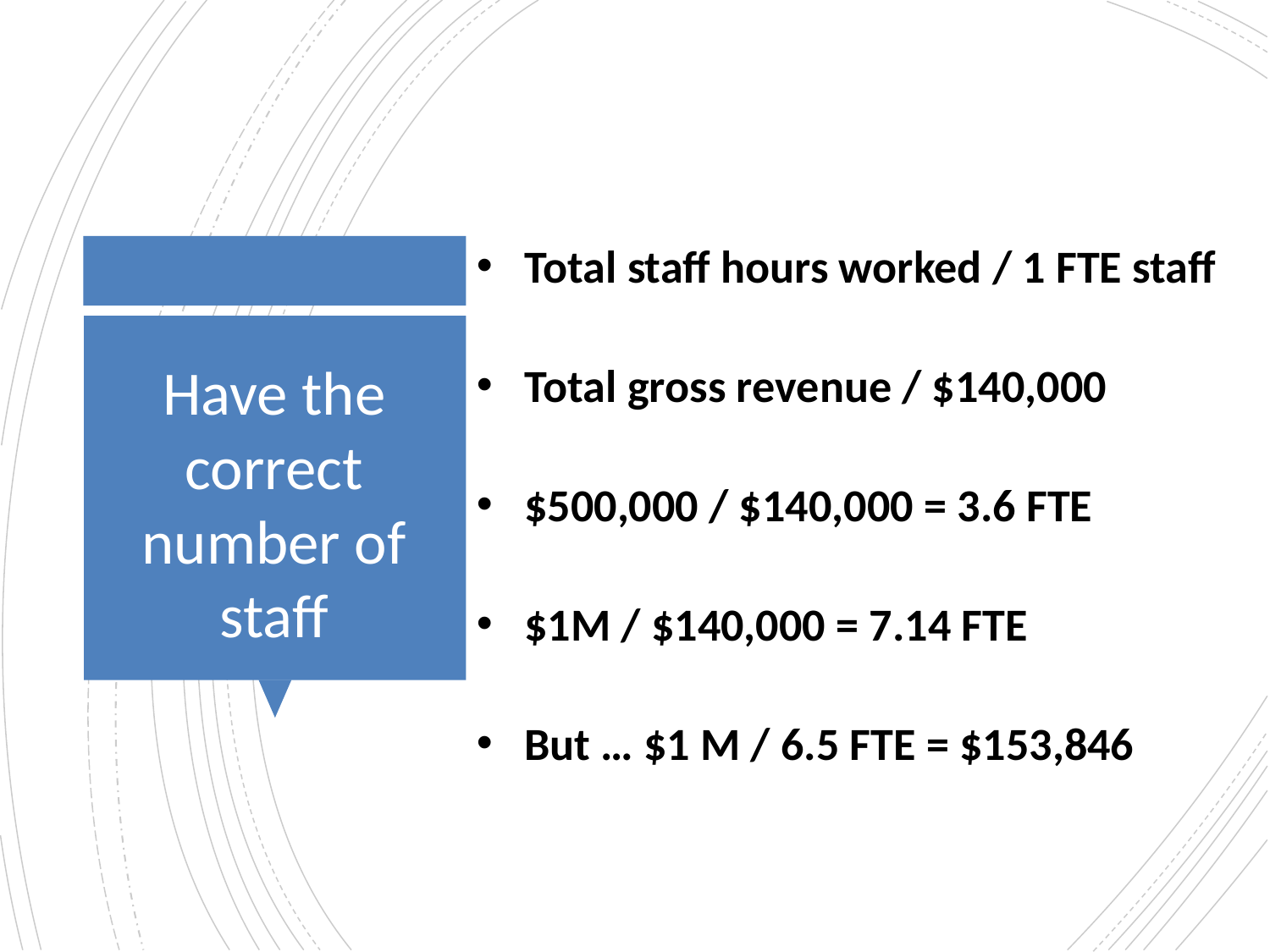

Total staff hours worked / 1 FTE staff
Total gross revenue / $140,000
$500,000 / $140,000 = 3.6 FTE
$1M / $140,000 = 7.14 FTE
But … $1 M / 6.5 FTE = $153,846

# Have the correct number of staff